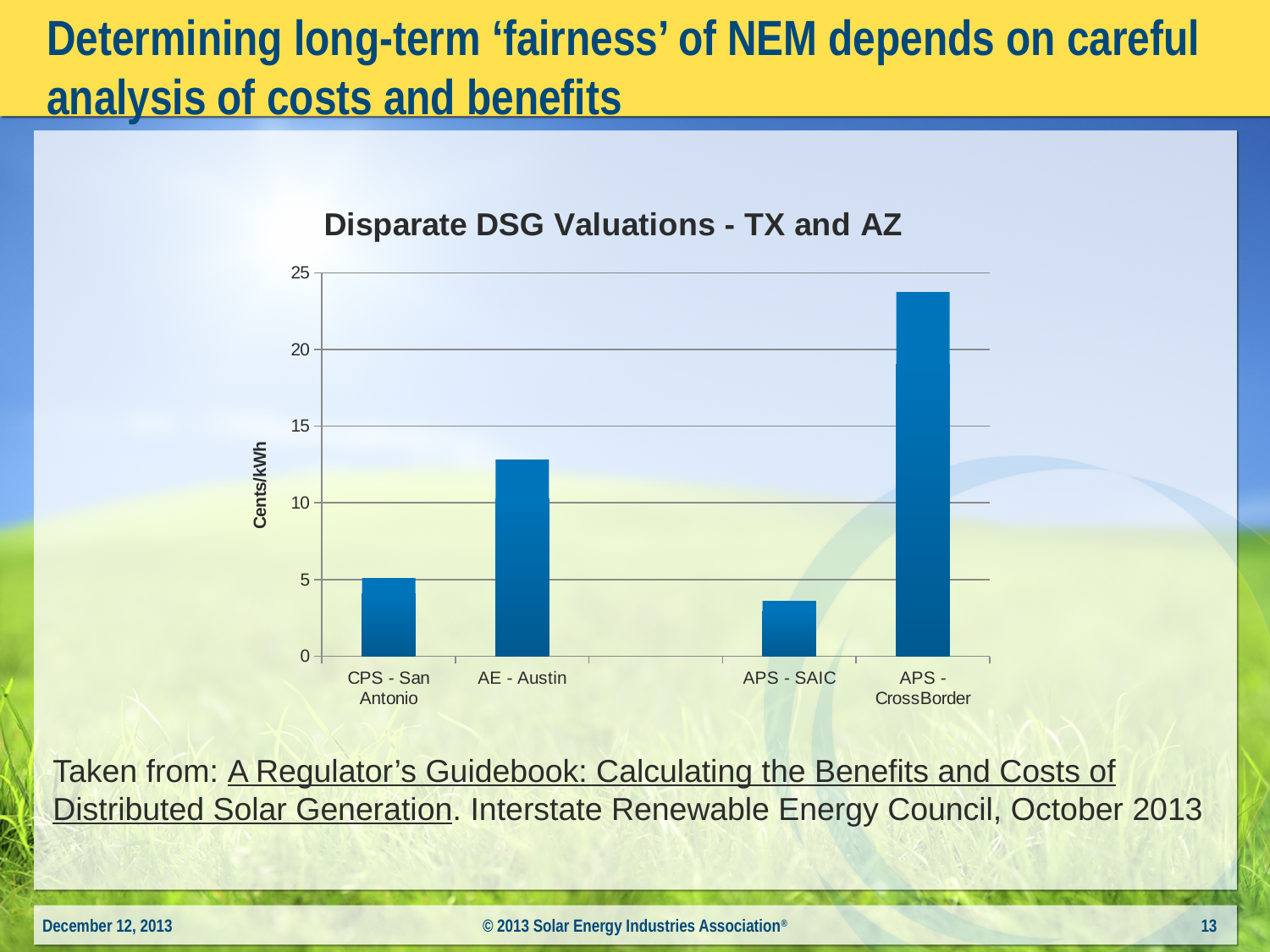

# Determining long-term ‘fairness’ of NEM depends on careful analysis of costs and benefits

### Chart: Disparate DSG Valuations - TX and AZ

| Category |  |
|---|---|
| CPS - San Antonio | 5.1 |
| AE - Austin | 12.8 |
|  | None |
| APS - SAIC | 3.56 |
| APS - CrossBorder | 23.7 |
Taken from: A Regulator’s Guidebook: Calculating the Benefits and Costs of Distributed Solar Generation. Interstate Renewable Energy Council, October 2013
December 12, 2013
© 2013 Solar Energy Industries Association®
13